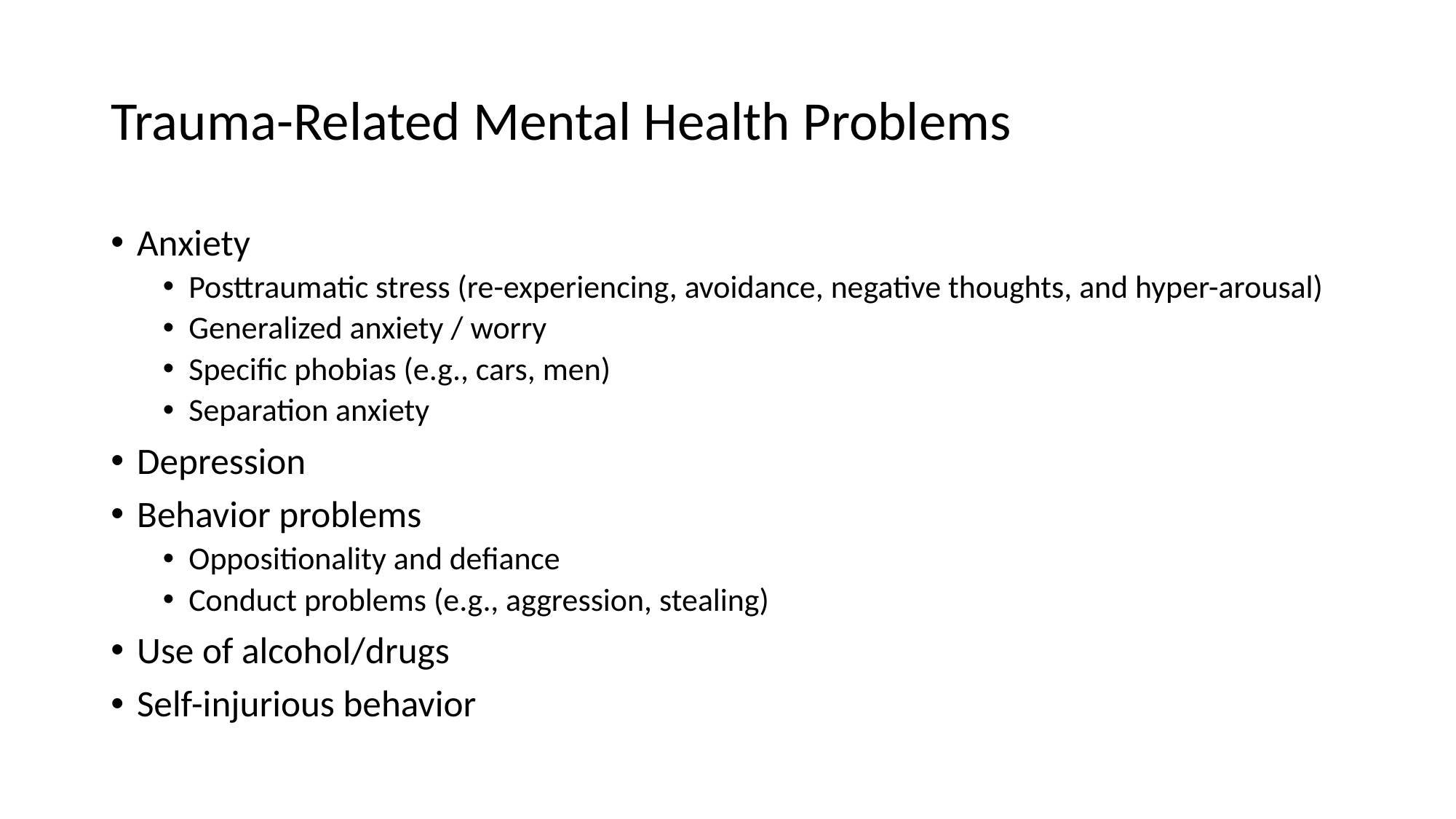

# Trauma-Related Mental Health Problems
Anxiety
Posttraumatic stress (re-experiencing, avoidance, negative thoughts, and hyper-arousal)
Generalized anxiety / worry
Specific phobias (e.g., cars, men)
Separation anxiety
Depression
Behavior problems
Oppositionality and defiance
Conduct problems (e.g., aggression, stealing)
Use of alcohol/drugs
Self-injurious behavior